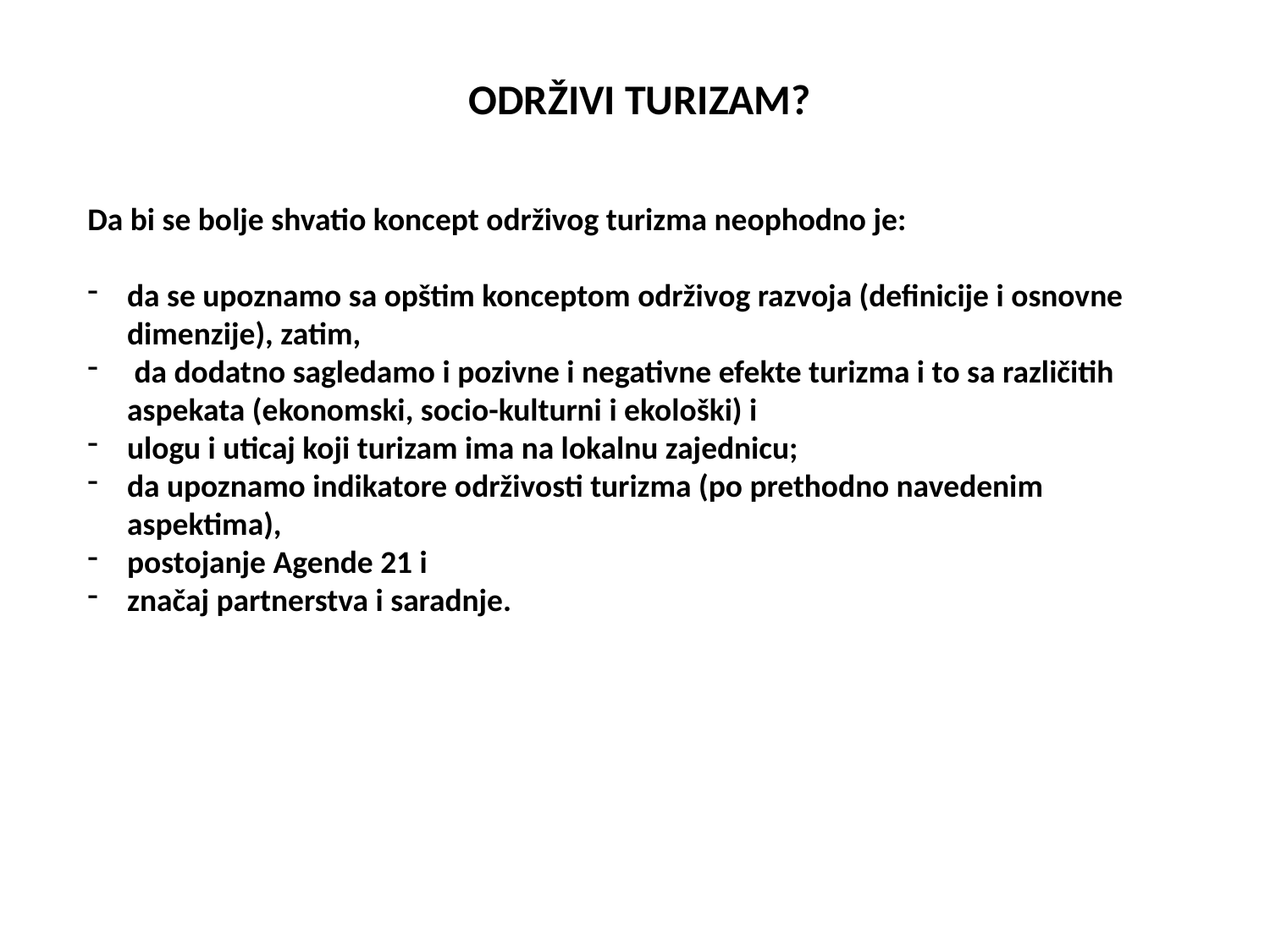

ODRŽIVI TURIZAM?

Da bi se bolje shvatio koncept održivog turizma neophodno je:

da se upoznamo sa opštim konceptom održivog razvoja (definicije i osnovne dimenzije), zatim,
 da dodatno sagledamo i pozivne i negativne efekte turizma i to sa različitih aspekata (ekonomski, socio-kulturni i ekološki) i
ulogu i uticaj koji turizam ima na lokalnu zajednicu;
da upoznamo indikatore održivosti turizma (po prethodno navedenim aspektima),
postojanje Agende 21 i
značaj partnerstva i saradnje.